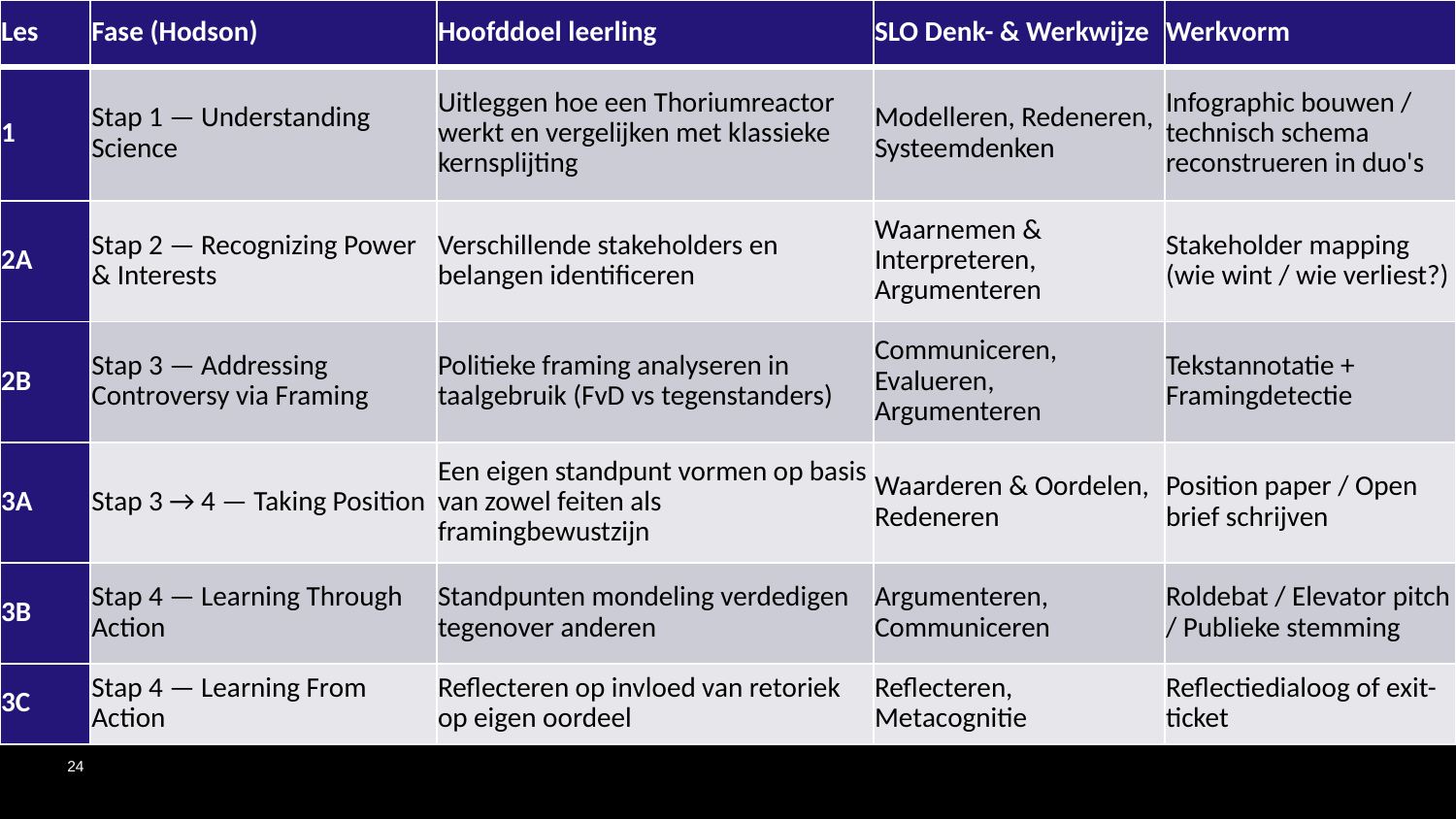

| Les | Fase (Hodson) | Hoofddoel leerling | SLO Denk- & Werkwijze | Werkvorm |
| --- | --- | --- | --- | --- |
| 1 | Stap 1 — Understanding Science | Uitleggen hoe een Thoriumreactor werkt en vergelijken met klassieke kernsplijting | Modelleren, Redeneren, Systeemdenken | Infographic bouwen / technisch schema reconstrueren in duo's |
| 2A | Stap 2 — Recognizing Power & Interests | Verschillende stakeholders en belangen identificeren | Waarnemen & Interpreteren, Argumenteren | Stakeholder mapping (wie wint / wie verliest?) |
| 2B | Stap 3 — Addressing Controversy via Framing | Politieke framing analyseren in taalgebruik (FvD vs tegenstanders) | Communiceren, Evalueren, Argumenteren | Tekstannotatie + Framingdetectie |
| 3A | Stap 3 → 4 — Taking Position | Een eigen standpunt vormen op basis van zowel feiten als framingbewustzijn | Waarderen & Oordelen, Redeneren | Position paper / Open brief schrijven |
| 3B | Stap 4 — Learning Through Action | Standpunten mondeling verdedigen tegenover anderen | Argumenteren, Communiceren | Roldebat / Elevator pitch / Publieke stemming |
| 3C | Stap 4 — Learning From Action | Reflecteren op invloed van retoriek op eigen oordeel | Reflecteren, Metacognitie | Reflectiedialoog of exit-ticket |
24